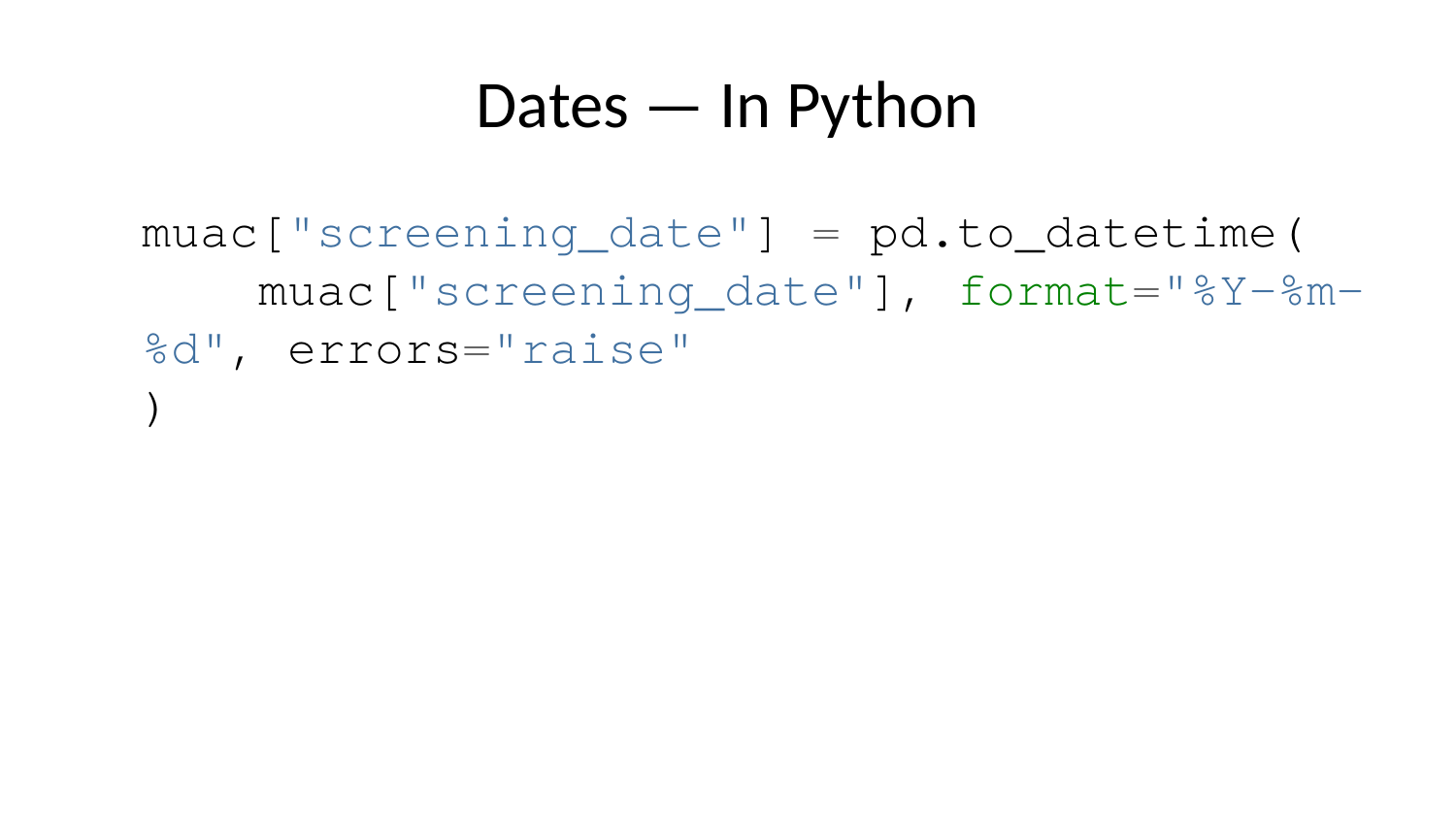

# Dates — In Python
muac["screening_date"] = pd.to_datetime(
    muac["screening_date"], format="%Y-%m-%d", errors="raise"
)